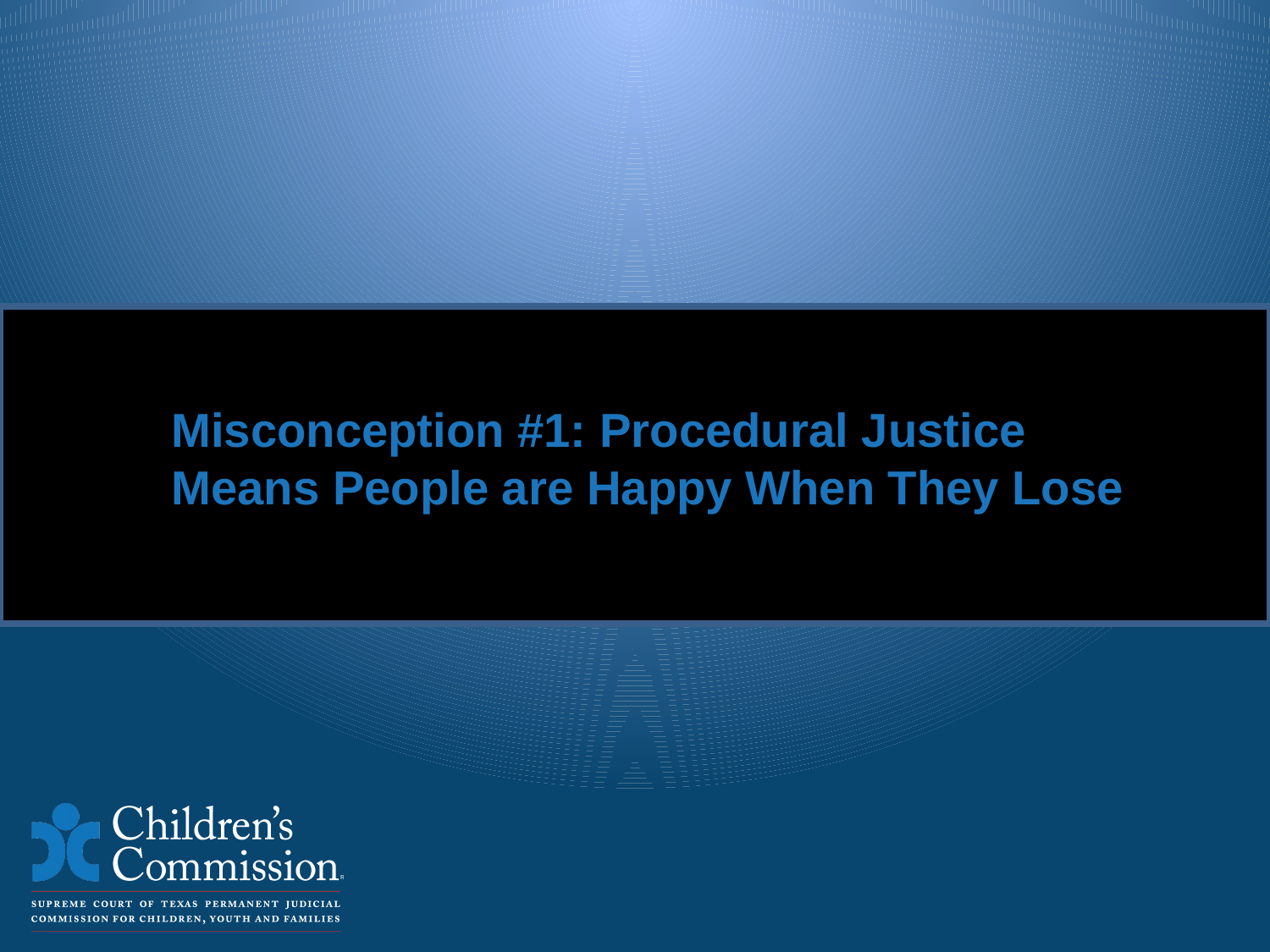

# Misconception #1: Procedural Justice Means People are Happy When They Lose